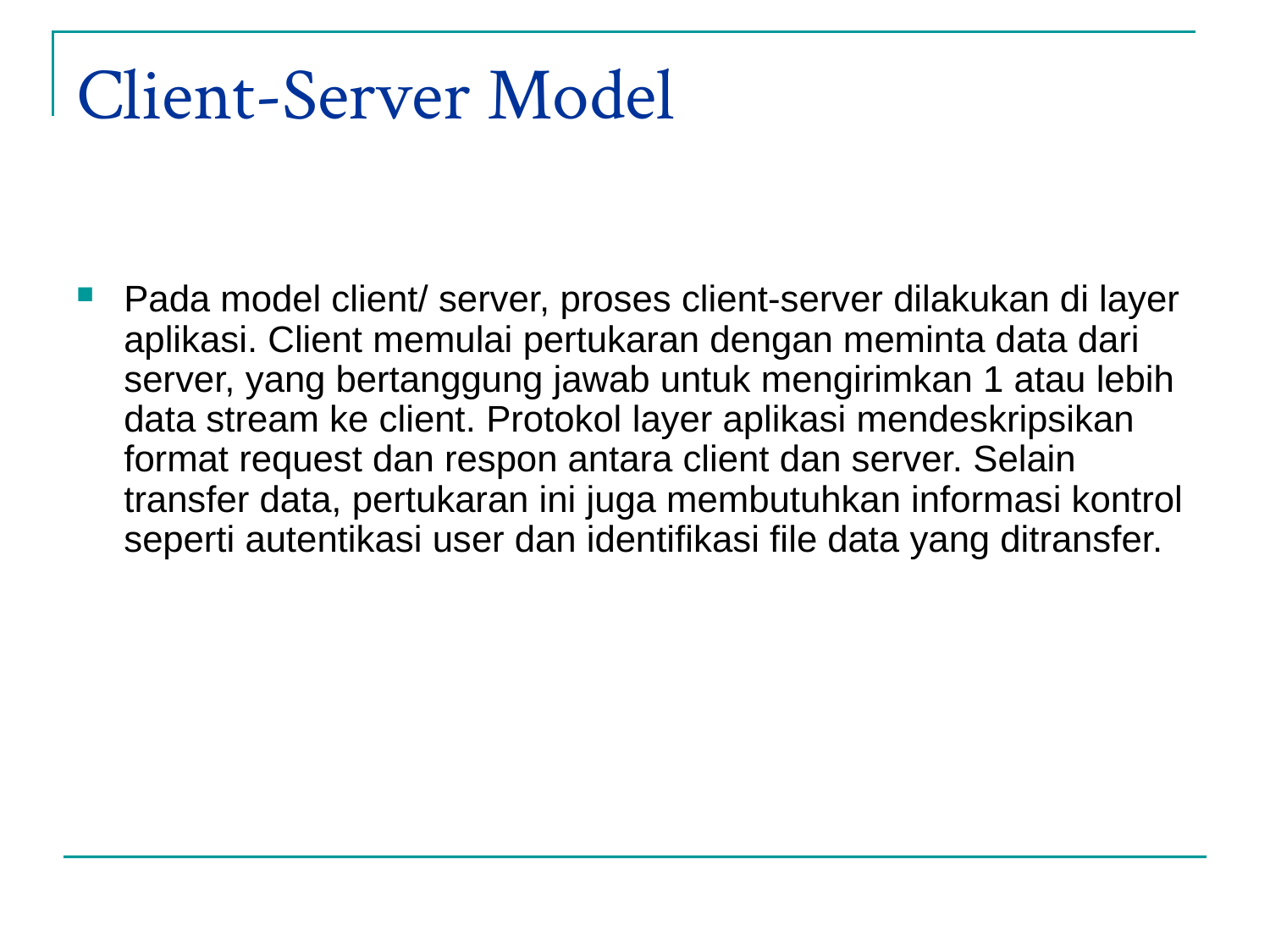

# Client-Server Model

Pada model client/ server, proses client-server dilakukan di layer aplikasi. Client memulai pertukaran dengan meminta data dari server, yang bertanggung jawab untuk mengirimkan 1 atau lebih data stream ke client. Protokol layer aplikasi mendeskripsikan format request dan respon antara client dan server. Selain transfer data, pertukaran ini juga membutuhkan informasi kontrol seperti autentikasi user dan identifikasi file data yang ditransfer.